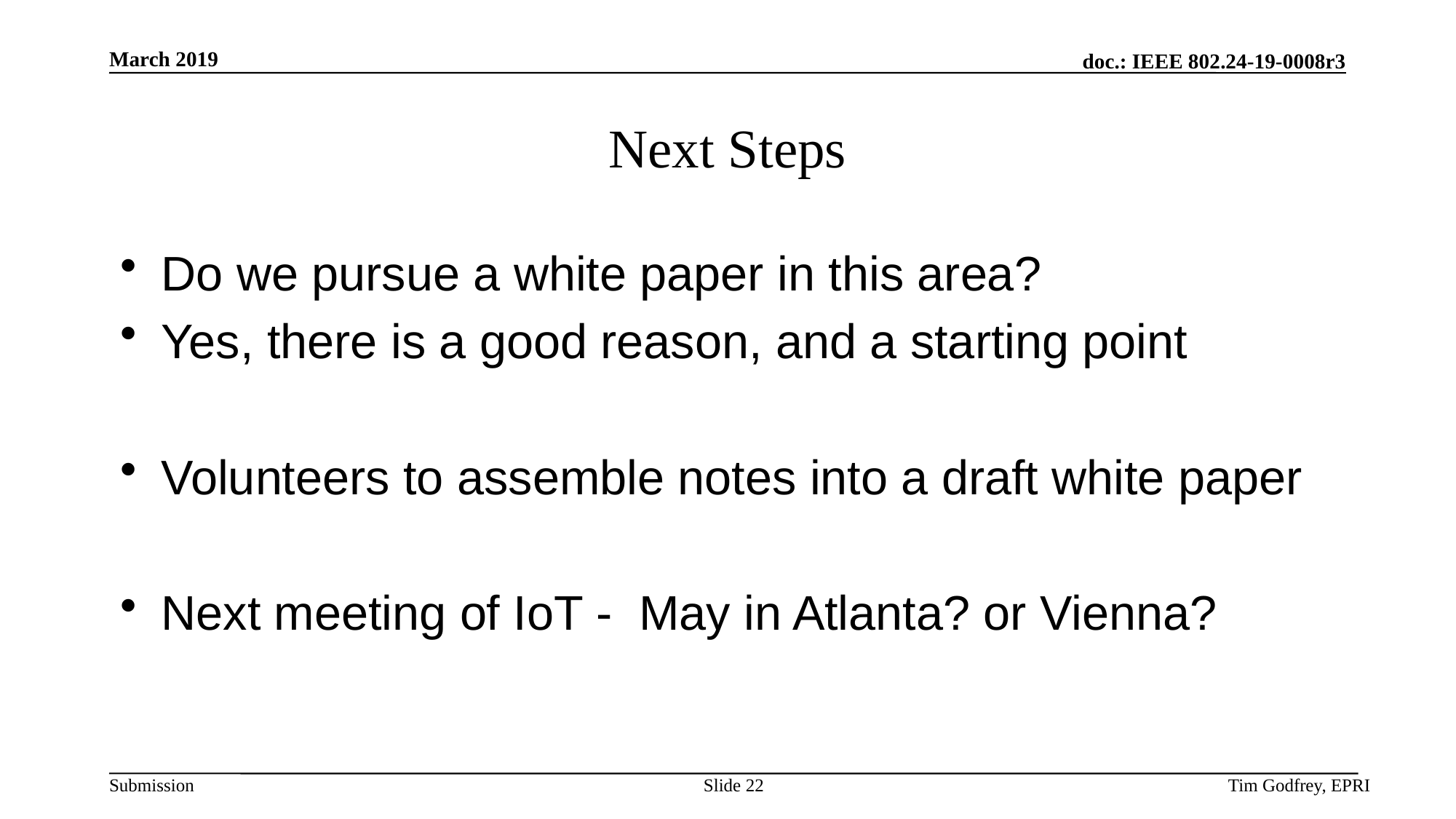

# Next Steps
Do we pursue a white paper in this area?
Yes, there is a good reason, and a starting point

Volunteers to assemble notes into a draft white paper

Next meeting of IoT -  May in Atlanta? or Vienna?

Slide 22
Tim Godfrey, EPRI